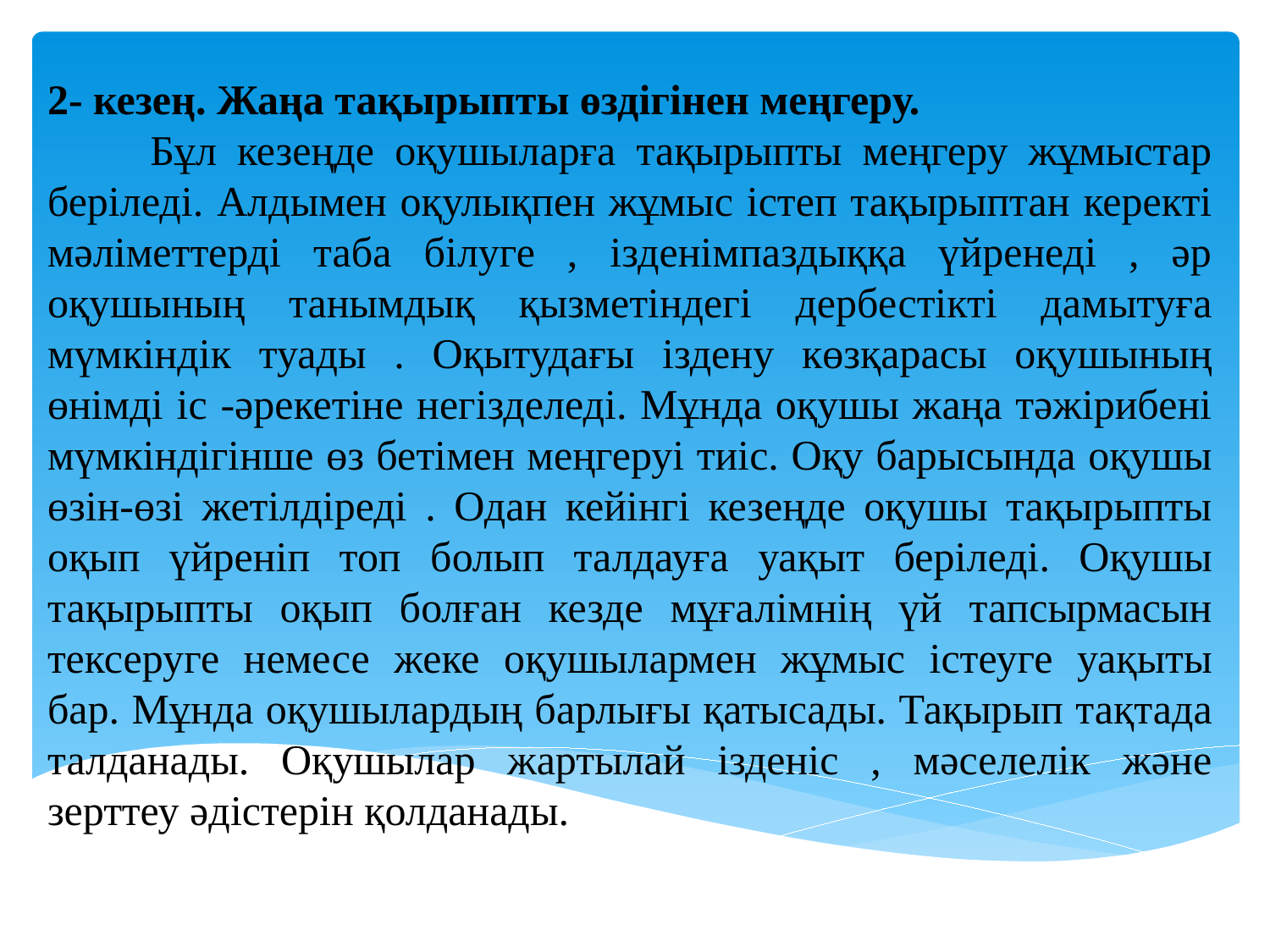

2- кезең. Жаңа тақырыпты өздігінен меңгеру.
     Бұл кезеңде оқушыларға тақырыпты меңгеру жұмыстар беріледі. Алдымен оқулықпен жұмыс істеп тақырыптан керекті мәліметтерді таба білуге , ізденімпаздыққа үйренеді , әр оқушының танымдық қызметіндегі дербестікті дамытуға мүмкіндік туады . Оқытудағы іздену көзқарасы оқушының өнімді іс -әрекетіне негізделеді. Мұнда оқушы жаңа тәжірибені мүмкіндігінше өз бетімен меңгеруі тиіс. Оқу барысында оқушы өзін-өзі жетілдіреді . Одан кейінгі кезеңде оқушы тақырыпты оқып үйреніп топ болып талдауға уақыт беріледі. Оқушы тақырыпты оқып болған кезде мұғалімнің үй тапсырмасын тексеруге немесе жеке оқушылармен жұмыс істеуге уақыты бар. Мұнда оқушылардың барлығы қатысады. Тақырып тақтада талданады. Оқушылар жартылай ізденіс , мәселелік және зерттеу әдістерін қолданады.